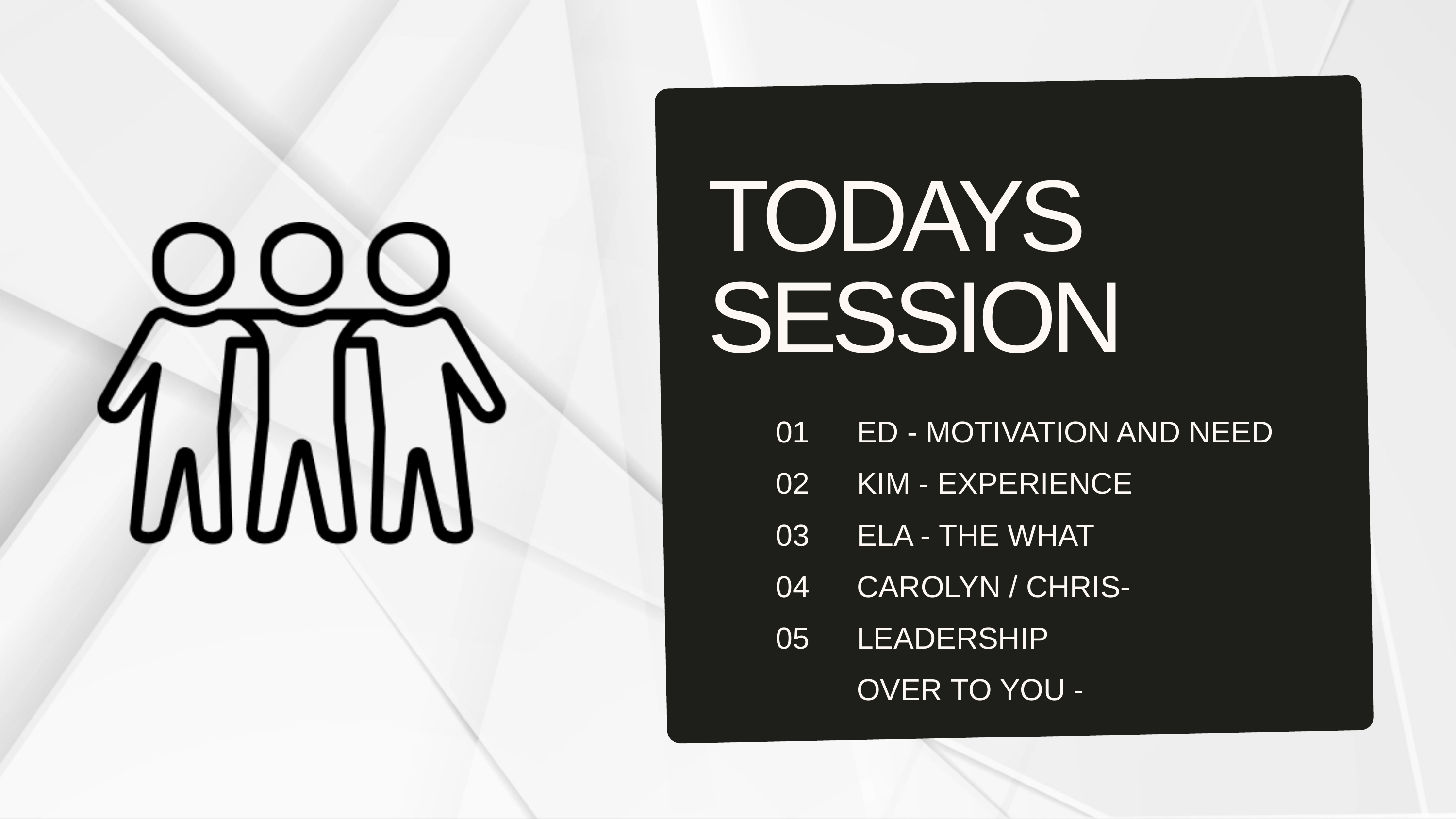

TODAYS SESSION

ED - MOTIVATION AND NEED
KIM - EXPERIENCE
ELA - THE WHAT
CAROLYN / CHRIS- LEADERSHIP
OVER TO YOU -
01
02
03
04
05